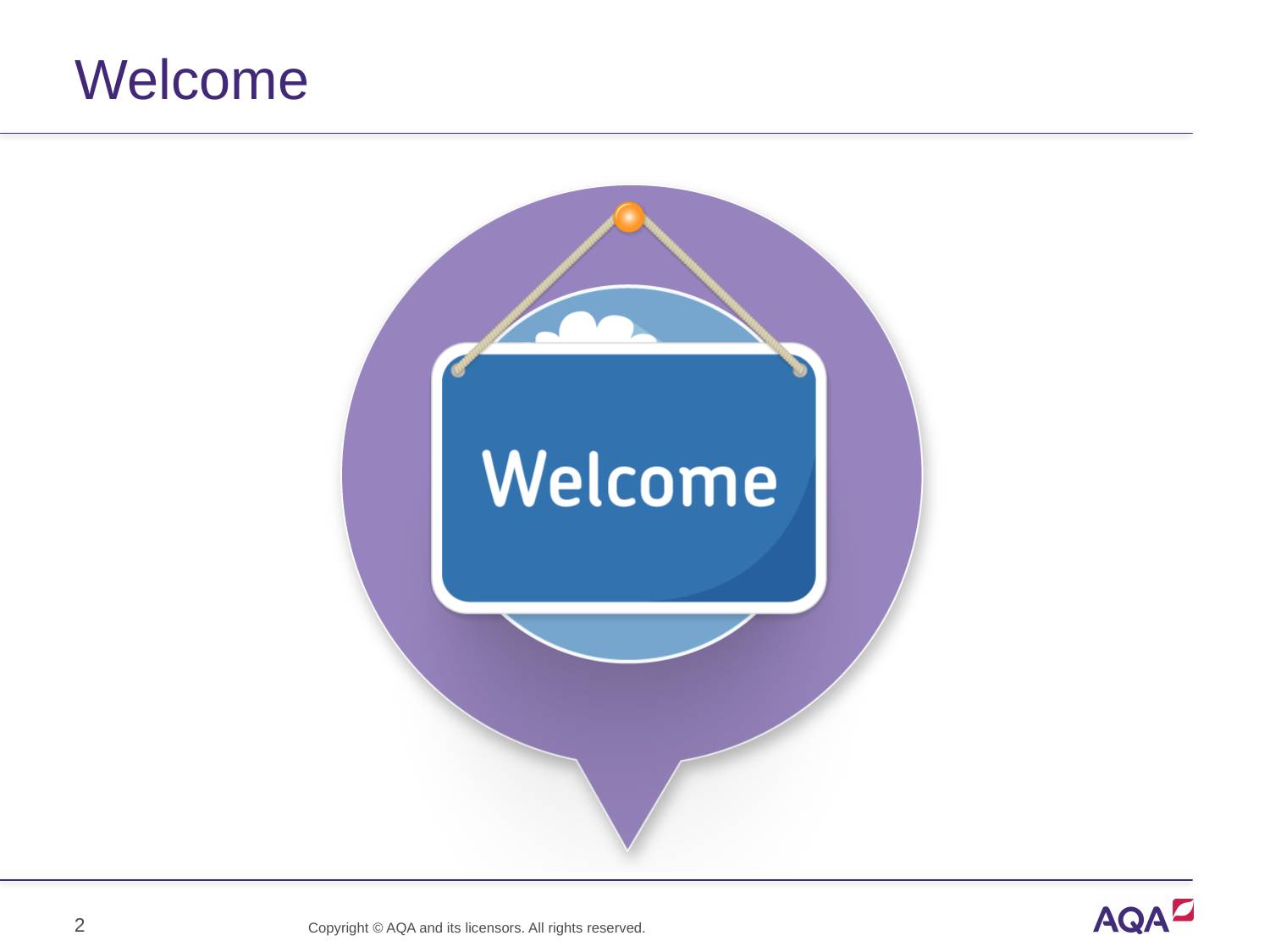

# Welcome
2
Copyright © AQA and its licensors. All rights reserved.